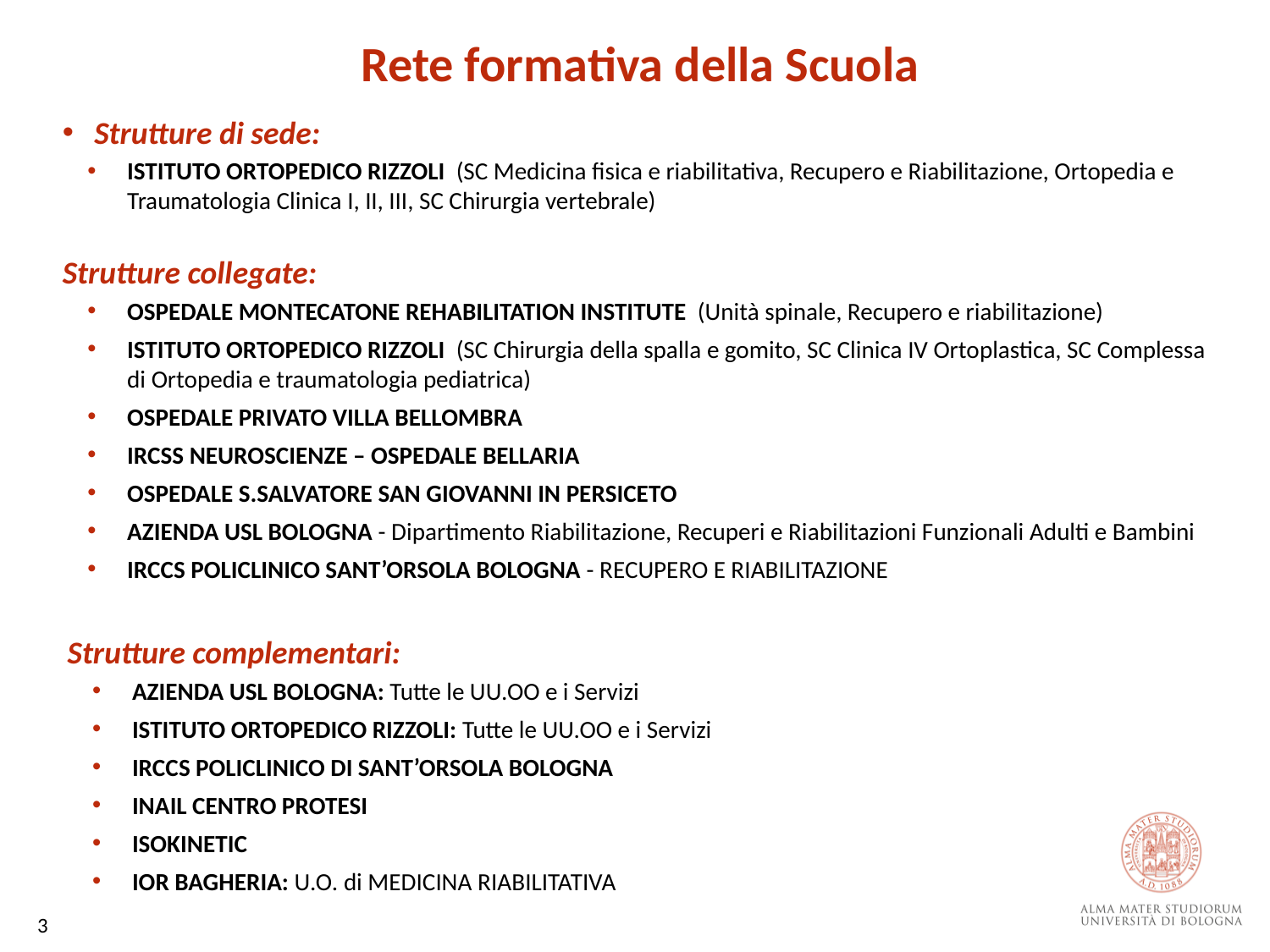

Rete formativa della Scuola
# Strutture di sede:
ISTITUTO ORTOPEDICO RIZZOLI  (SC Medicina fisica e riabilitativa, Recupero e Riabilitazione, Ortopedia e Traumatologia Clinica I, II, III, SC Chirurgia vertebrale)
Strutture collegate:
OSPEDALE MONTECATONE REHABILITATION INSTITUTE  (Unità spinale, Recupero e riabilitazione)
ISTITUTO ORTOPEDICO RIZZOLI  (SC Chirurgia della spalla e gomito, SC Clinica IV Ortoplastica, SC Complessa di Ortopedia e traumatologia pediatrica)
OSPEDALE PRIVATO VILLA BELLOMBRA
IRCSS NEUROSCIENZE – OSPEDALE BELLARIA
OSPEDALE S.SALVATORE SAN GIOVANNI IN PERSICETO
AZIENDA USL BOLOGNA - Dipartimento Riabilitazione, Recuperi e Riabilitazioni Funzionali Adulti e Bambini
IRCCS POLICLINICO SANT’ORSOLA BOLOGNA - RECUPERO E RIABILITAZIONE
Strutture complementari:
AZIENDA USL BOLOGNA: Tutte le UU.OO e i Servizi
ISTITUTO ORTOPEDICO RIZZOLI: Tutte le UU.OO e i Servizi
IRCCS POLICLINICO DI SANT’ORSOLA BOLOGNA
INAIL CENTRO PROTESI
ISOKINETIC
IOR BAGHERIA: U.O. di MEDICINA RIABILITATIVA